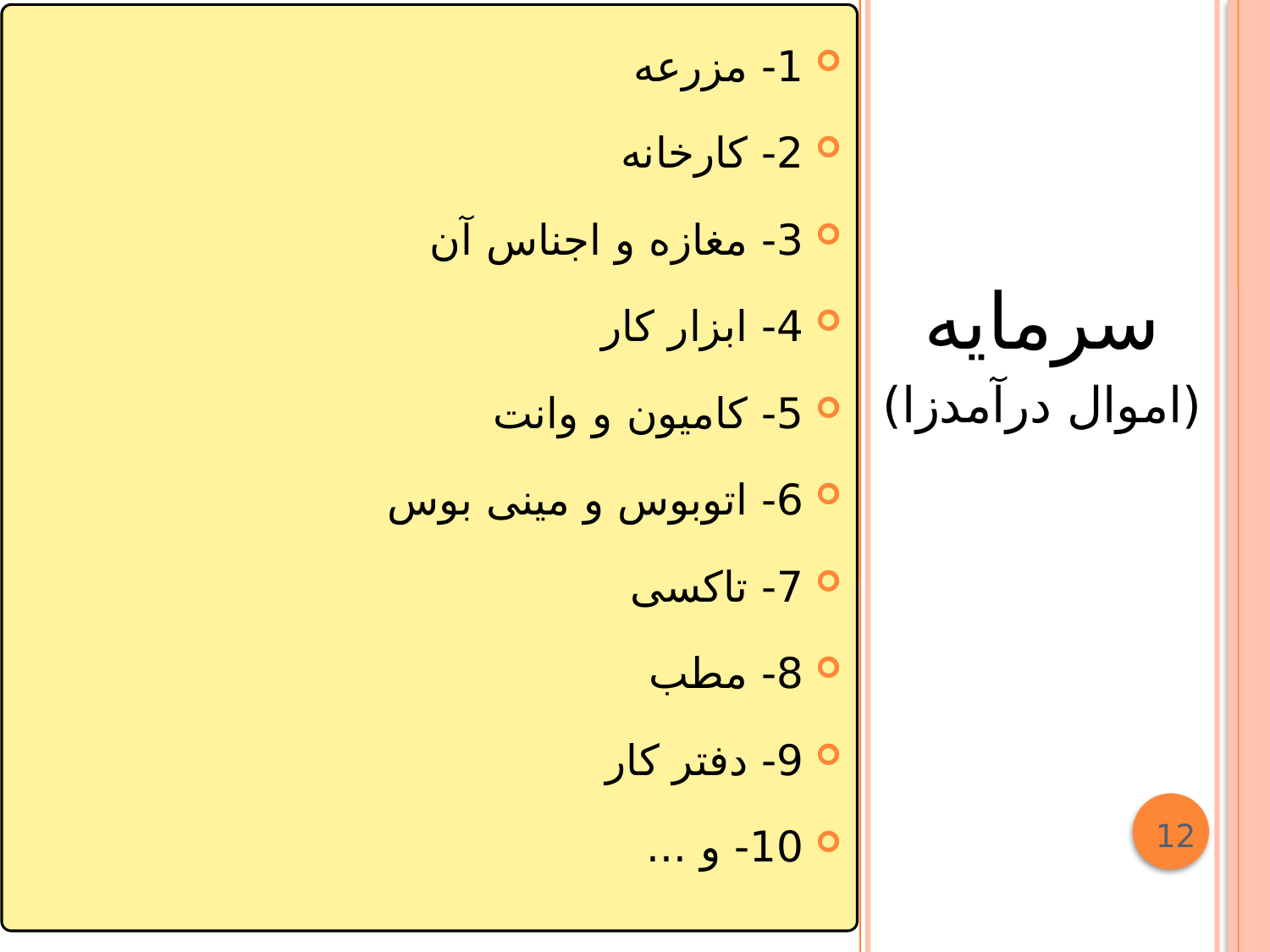

1- مزرعه
2- کارخانه
3- مغازه و اجناس آن
4- ابزار کار
5- کامیون و وانت
6- اتوبوس و مینی بوس
7- تاکسی
8- مطب
9- دفتر کار
10- و ...
سرمایه
(اموال درآمدزا)
12